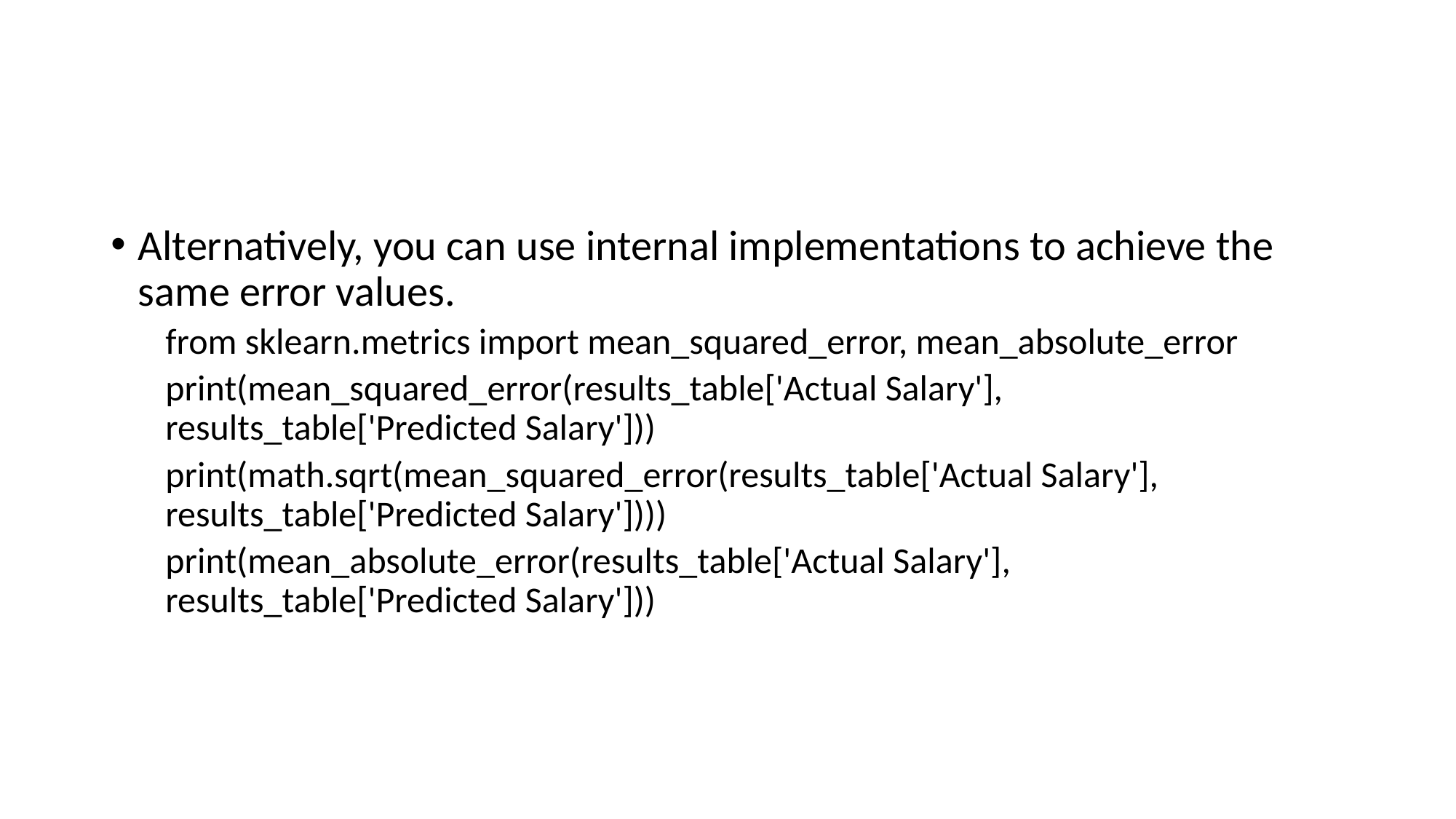

#
Alternatively, you can use internal implementations to achieve the same error values.
from sklearn.metrics import mean_squared_error, mean_absolute_error
print(mean_squared_error(results_table['Actual Salary'], results_table['Predicted Salary']))
print(math.sqrt(mean_squared_error(results_table['Actual Salary'], results_table['Predicted Salary'])))
print(mean_absolute_error(results_table['Actual Salary'], results_table['Predicted Salary']))